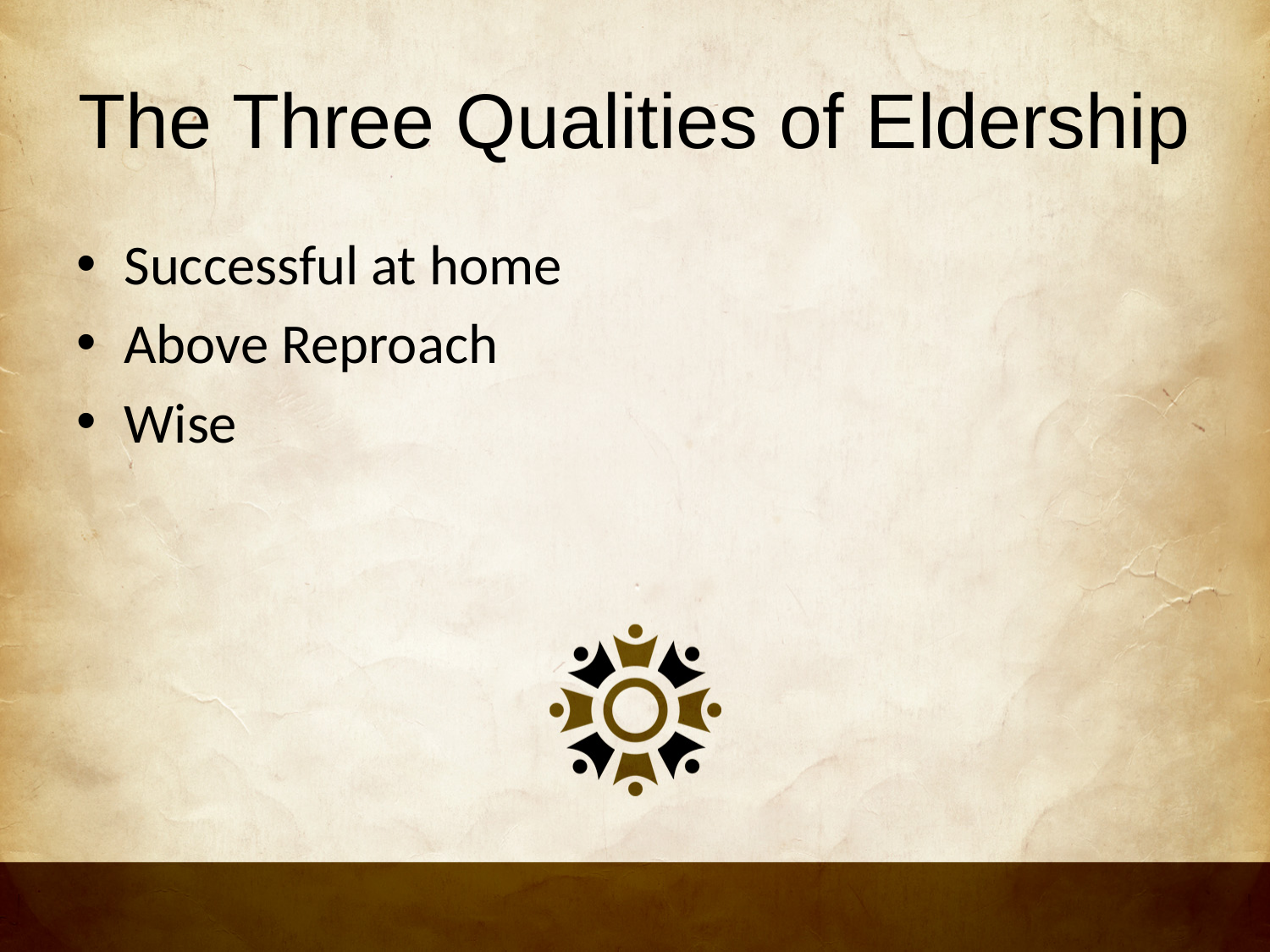

# The Three Qualities of Eldership
Successful at home
Above Reproach
Wise